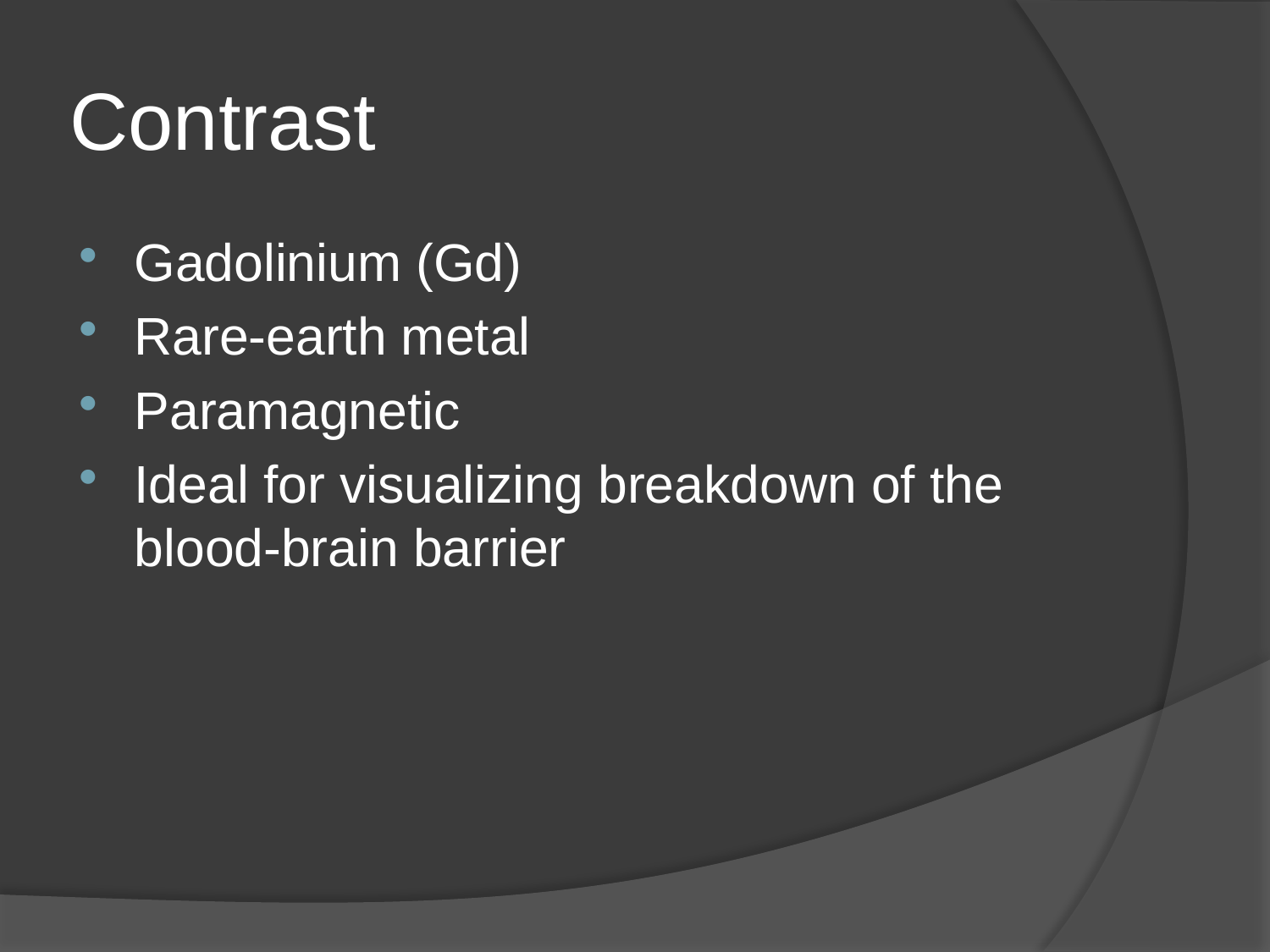

# Contrast
Gadolinium (Gd)
Rare-earth metal
Paramagnetic
Ideal for visualizing breakdown of the blood-brain barrier